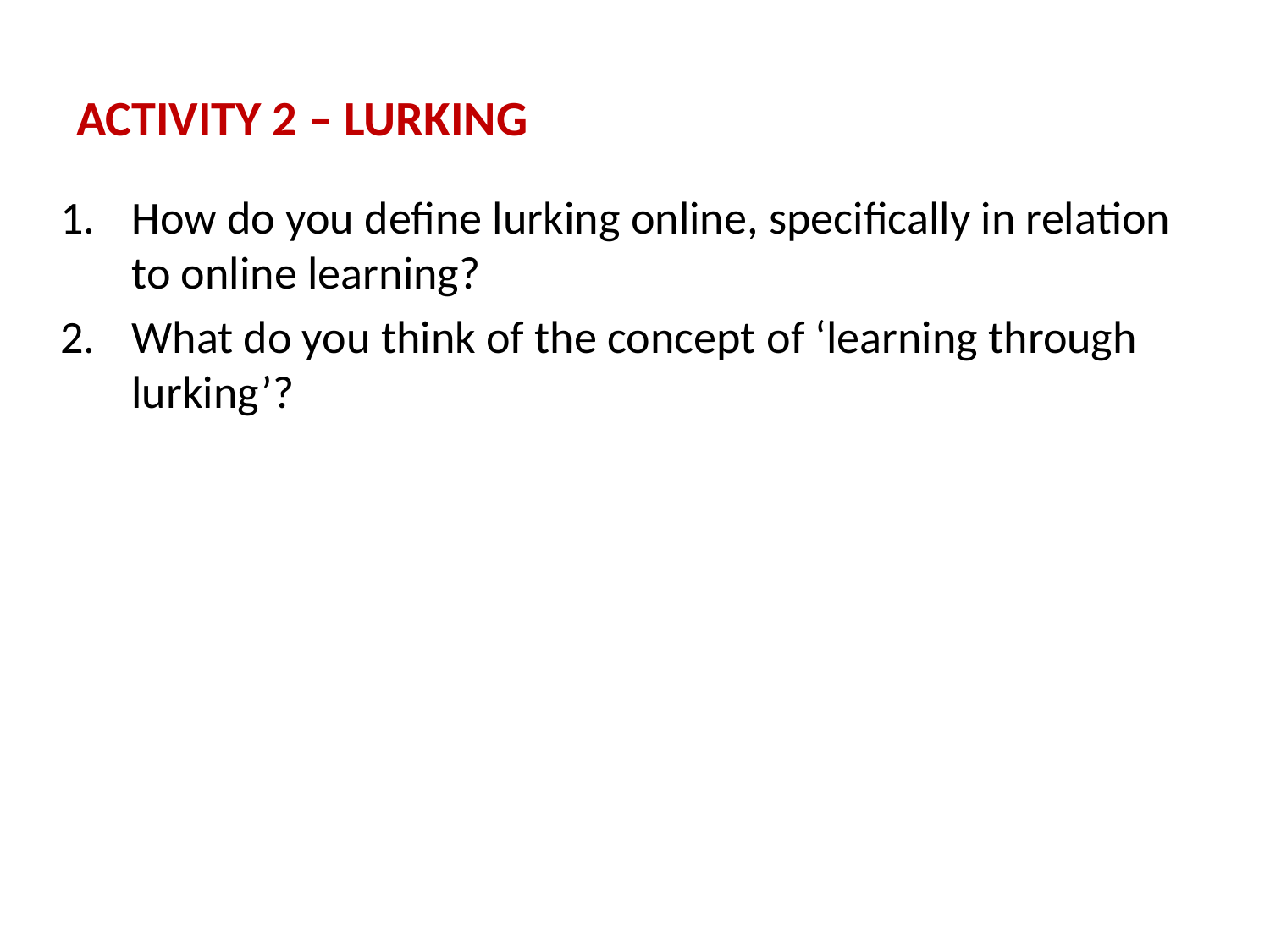

# Activity 2 – Lurking
How do you define lurking online, specifically in relation to online learning?
What do you think of the concept of ‘learning through lurking’?